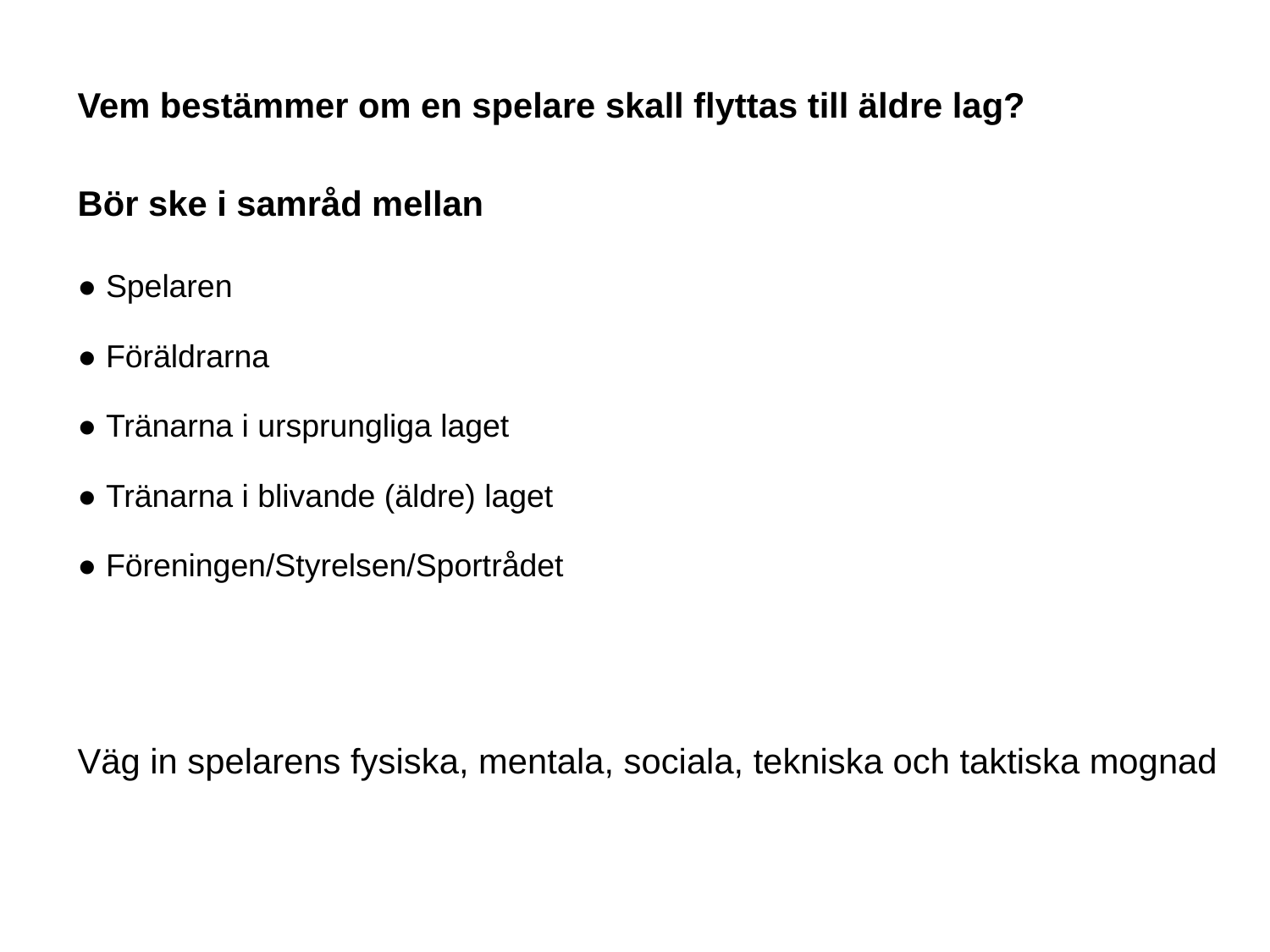

Vem bestämmer om en spelare skall flyttas till äldre lag?

Bör ske i samråd mellan
● Spelaren
● Föräldrarna
● Tränarna i ursprungliga laget
● Tränarna i blivande (äldre) laget
● Föreningen/Styrelsen/Sportrådet

Väg in spelarens fysiska, mentala, sociala, tekniska och taktiska mognad